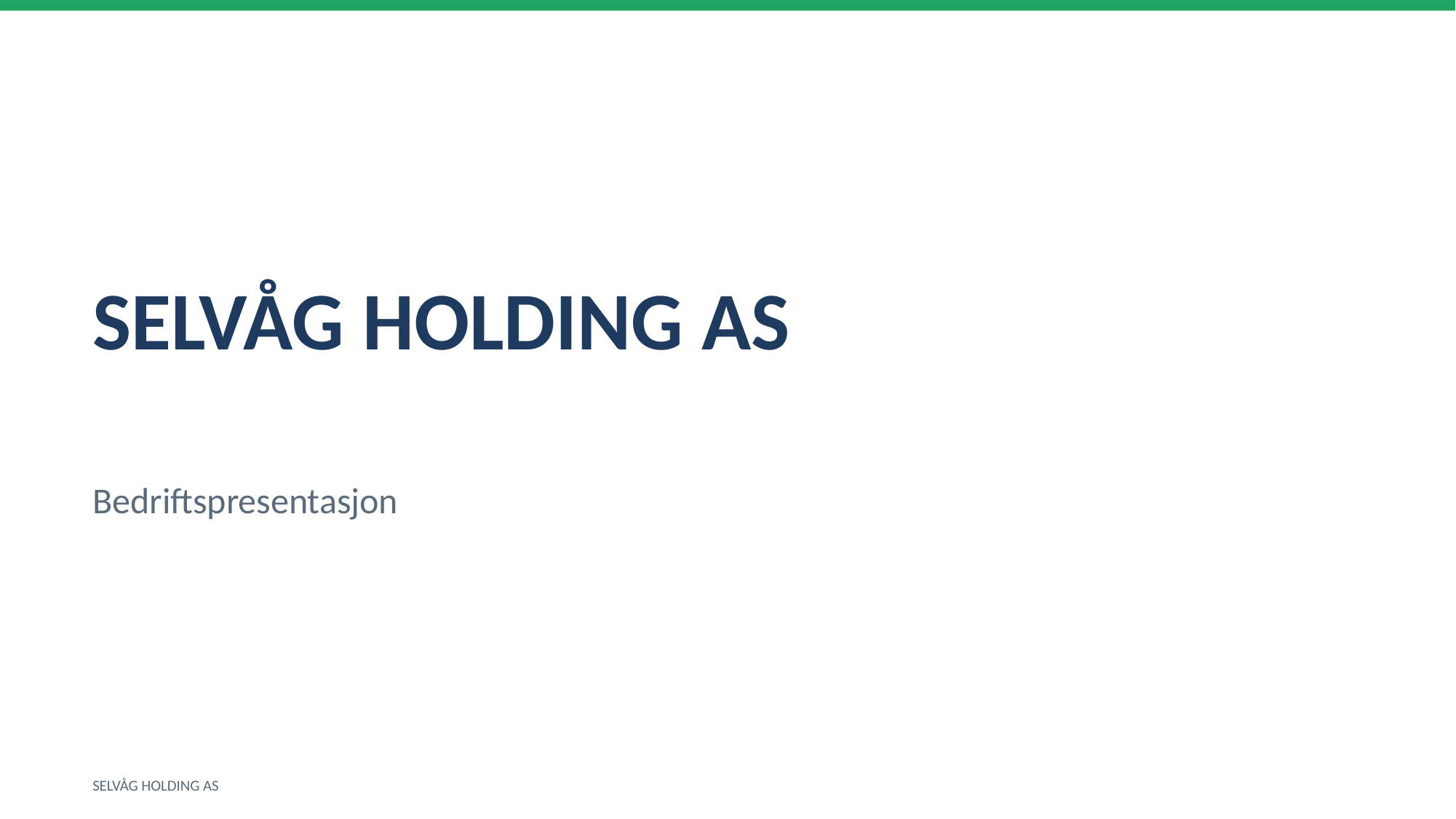

SELVÅG HOLDING AS
Bedriftspresentasjon
SELVÅG HOLDING AS